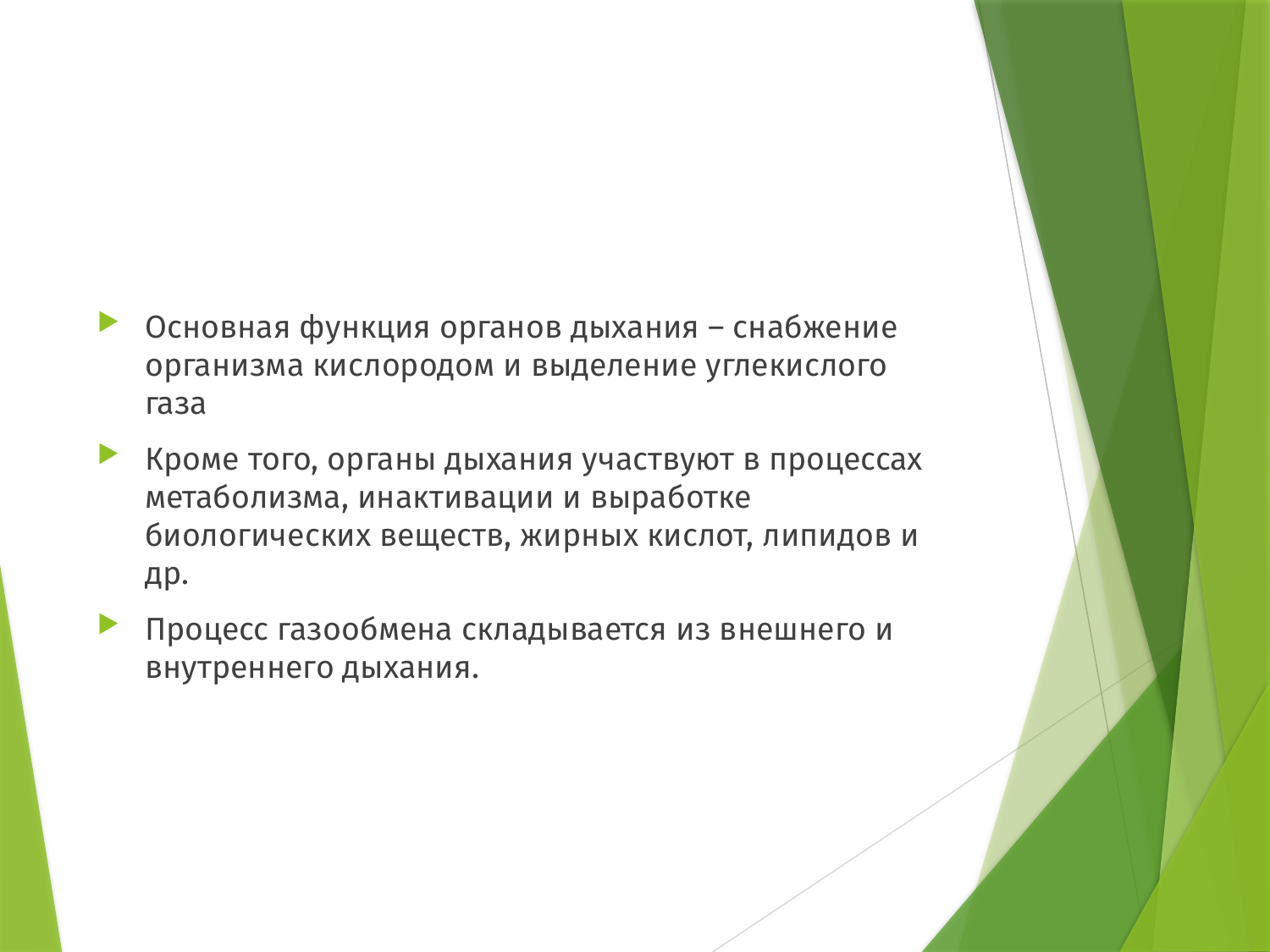

#
Основная функция органов дыхания – снабжение организма кислородом и выделение углекислого газа
Кроме того, органы дыхания участвуют в процессах метаболизма, инактивации и выработке биологических веществ, жирных кислот, липидов и др.
Процесс газообмена складывается из внешнего и внутреннего дыхания.